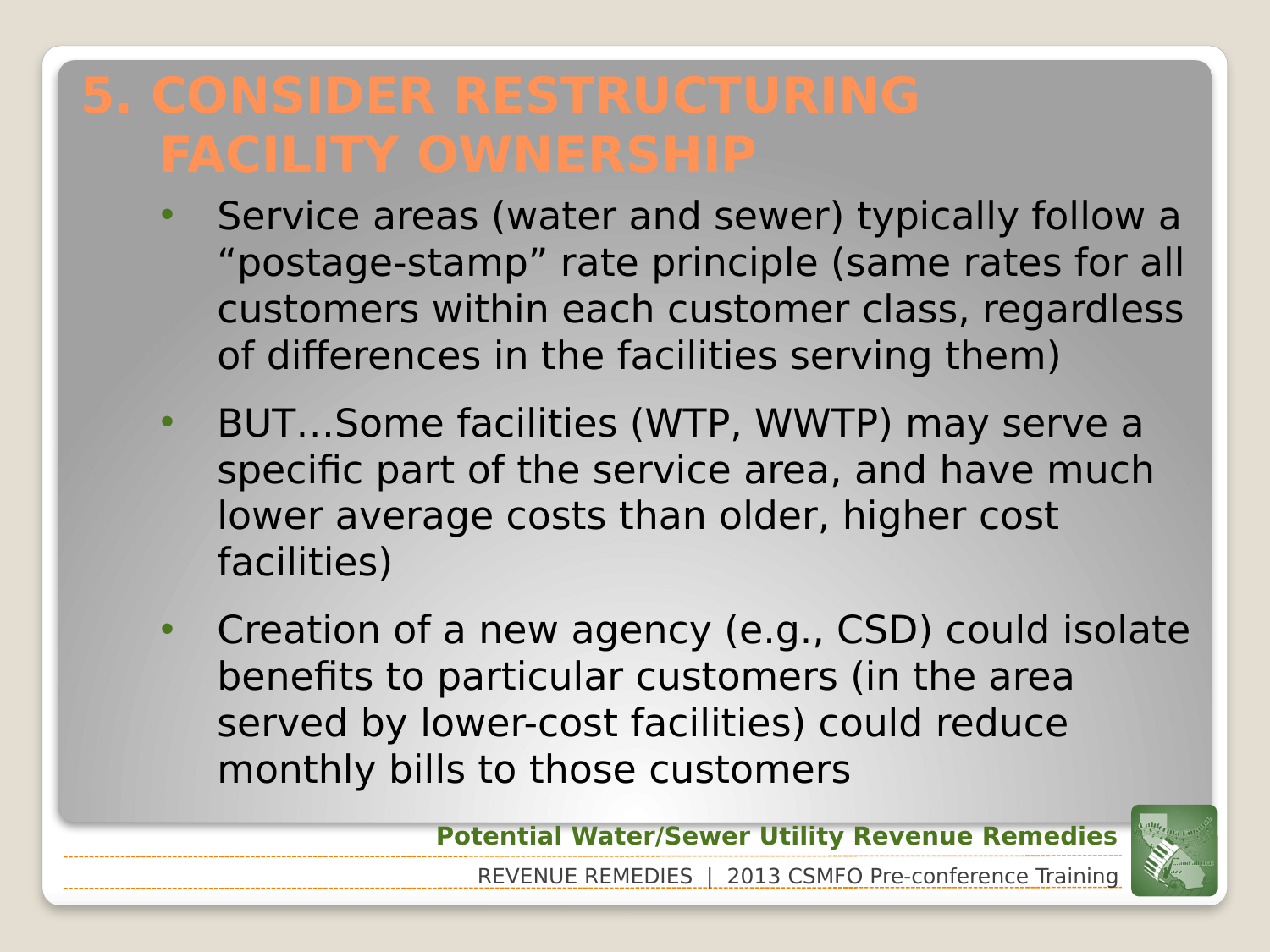

# 5. CONSIDER RESTRUCTURING  FACILITY OWNERSHIP
Service areas (water and sewer) typically follow a “postage-stamp” rate principle (same rates for all customers within each customer class, regardless of differences in the facilities serving them)
BUT…Some facilities (WTP, WWTP) may serve a specific part of the service area, and have much lower average costs than older, higher cost facilities)
Creation of a new agency (e.g., CSD) could isolate benefits to particular customers (in the area served by lower-cost facilities) could reduce monthly bills to those customers
Potential Water/Sewer Utility Revenue Remedies